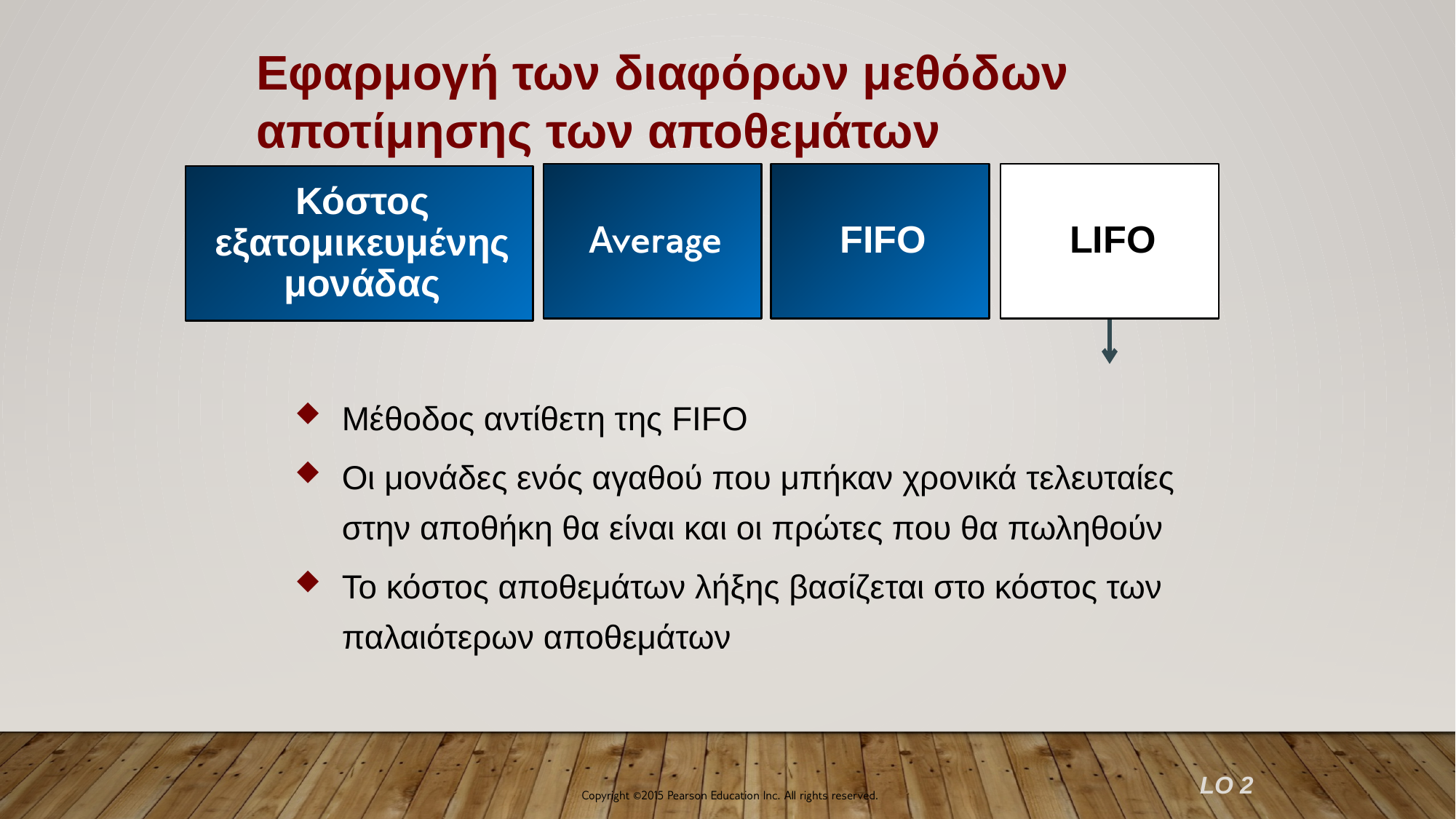

Εφαρμογή των διαφόρων μεθόδων αποτίμησης των αποθεμάτων
Average
FIFO
LIFO
Κόστος εξατομικευμένης μονάδας
Μέθοδος αντίθετη της FIFO
Οι μονάδες ενός αγαθού που μπήκαν χρονικά τελευταίες στην αποθήκη θα είναι και οι πρώτες που θα πωληθούν
Το κόστος αποθεμάτων λήξης βασίζεται στο κόστος των παλαιότερων αποθεμάτων
LO 2
Copyright ©2015 Pearson Education Inc. All rights reserved.